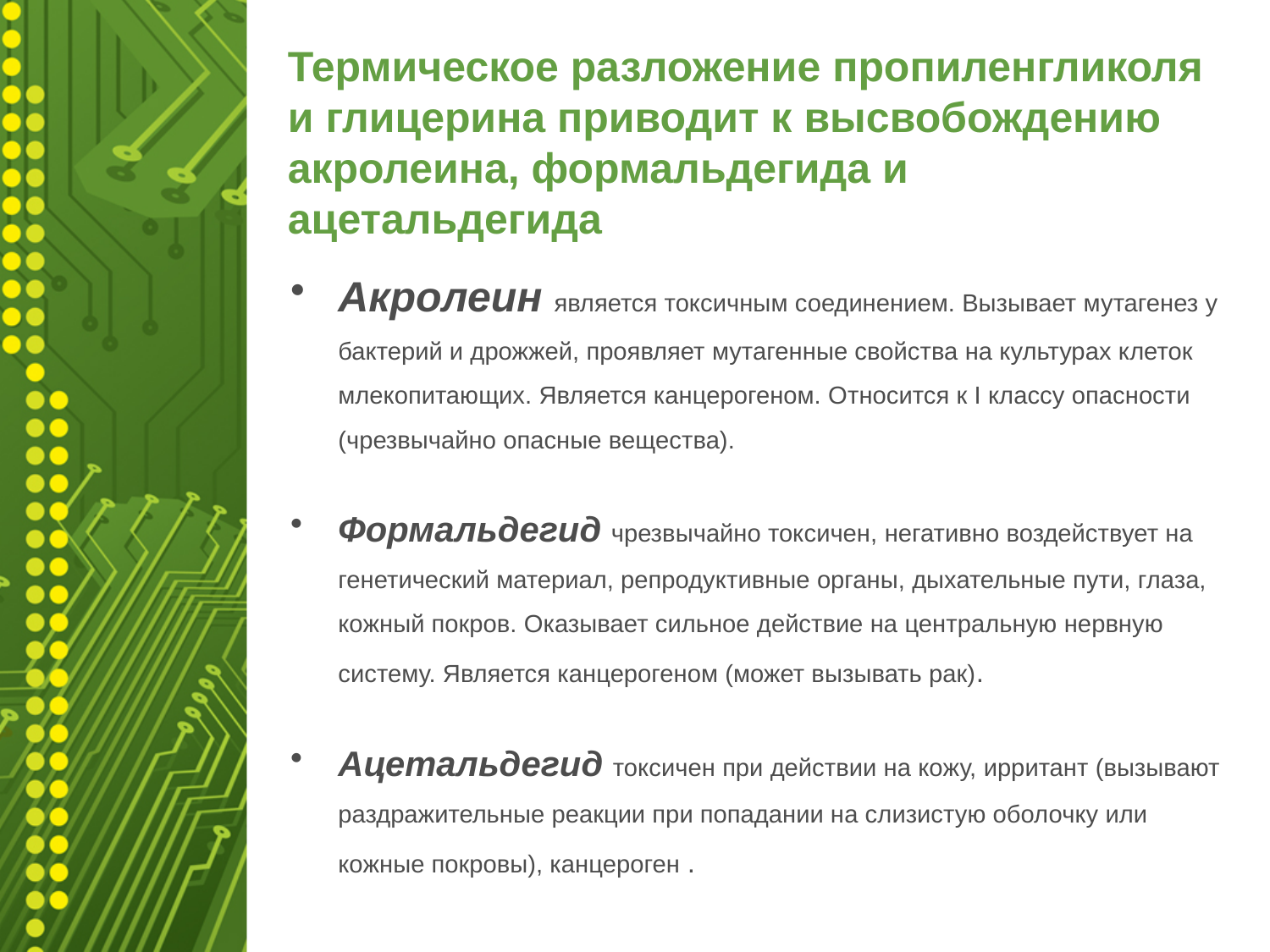

# Термическое разложение пропиленгликоля и глицерина приводит к высвобождению акролеина, формальдегида и ацетальдегида
Акролеин является токсичным соединением. Вызывает мутагенез у бактерий и дрожжей, проявляет мутагенные свойства на культурах клеток млекопитающих. Является канцерогеном. Относится к I классу опасности (чрезвычайно опасные вещества).
Формальдегид чрезвычайно токсичен, негативно воздействует на генетический материал, репродуктивные органы, дыхательные пути, глаза, кожный покров. Оказывает сильное действие на центральную нервную систему. Является канцерогеном (может вызывать рак).
Ацетальдегид токсичен при действии на кожу, ирритант (вызывают раздражительные реакции при попадании на слизистую оболочку или кожные покровы), канцероген .